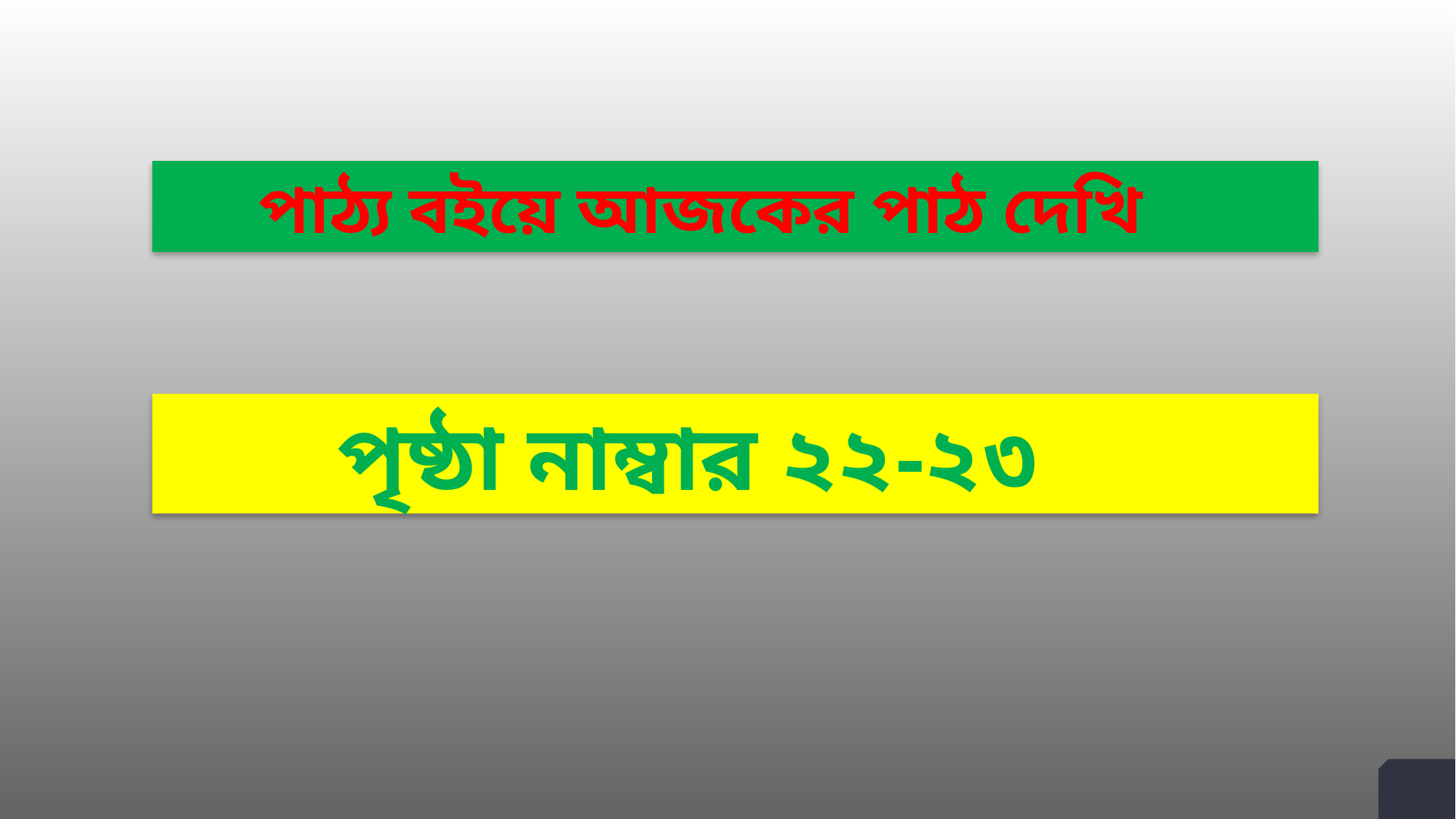

পাঠ্য বইয়ে আজকের পাঠ দেখি
পৃষ্ঠা নাম্বার ২২-২৩